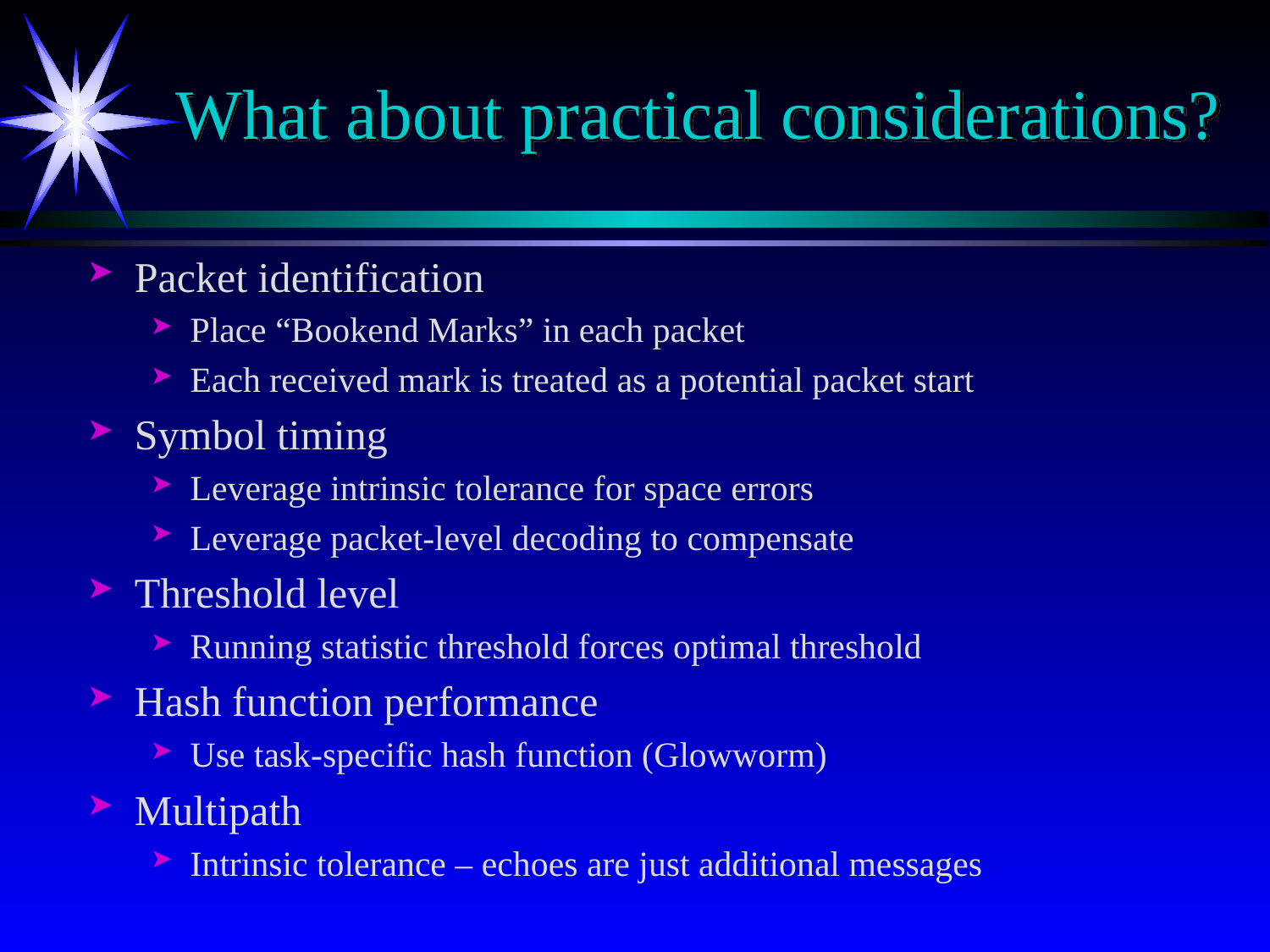

# What about practical considerations?
Packet identification
Place “Bookend Marks” in each packet
Each received mark is treated as a potential packet start
Symbol timing
Leverage intrinsic tolerance for space errors
Leverage packet-level decoding to compensate
Threshold level
Running statistic threshold forces optimal threshold
Hash function performance
Use task-specific hash function (Glowworm)
Multipath
Intrinsic tolerance – echoes are just additional messages